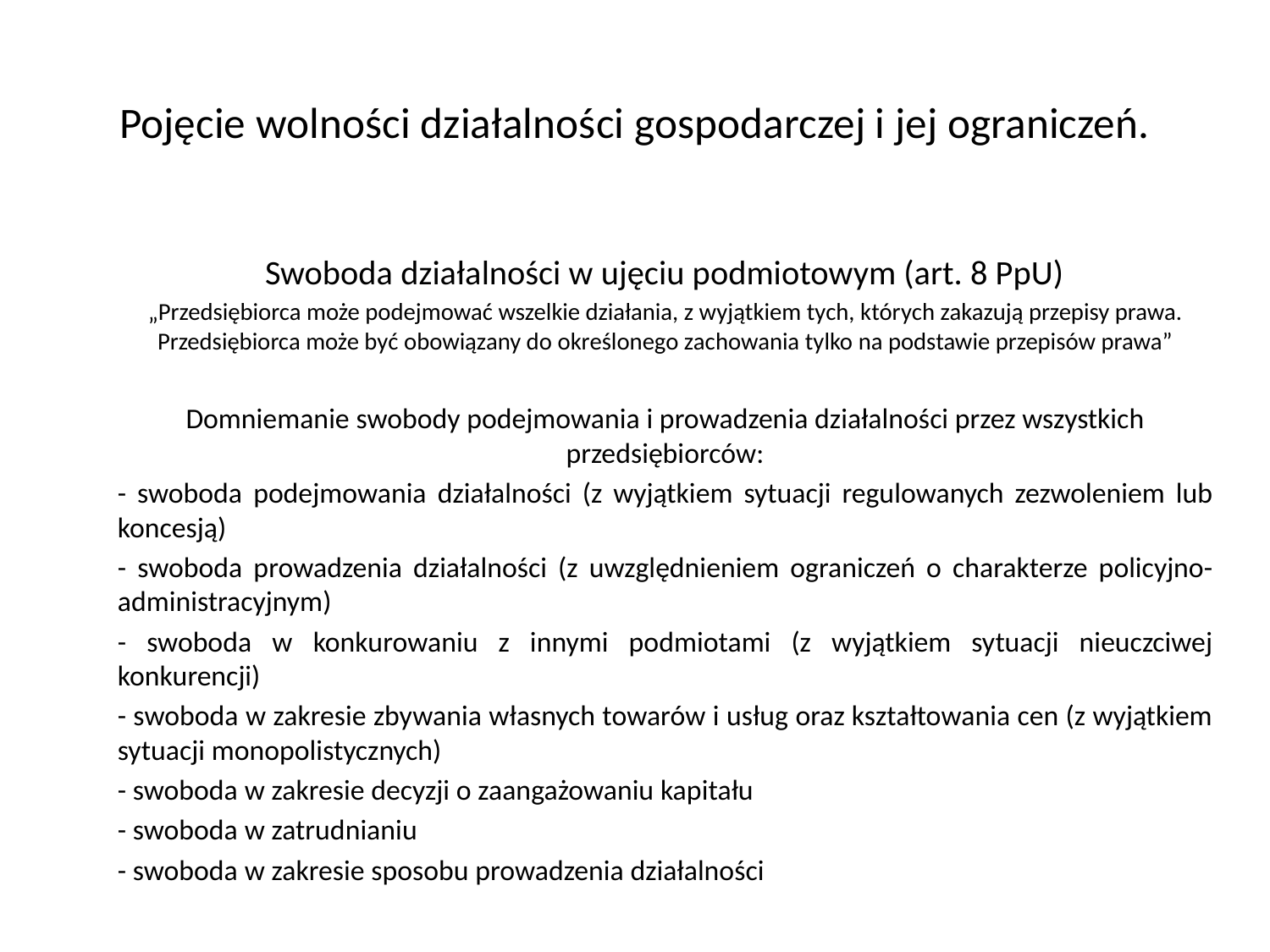

# Pojęcie wolności działalności gospodarczej i jej ograniczeń.

Swoboda działalności w ujęciu podmiotowym (art. 8 PpU)
„Przedsiębiorca może podejmować wszelkie działania, z wyjątkiem tych, których zakazują przepisy prawa. Przedsiębiorca może być obowiązany do określonego zachowania tylko na podstawie przepisów prawa”

Domniemanie swobody podejmowania i prowadzenia działalności przez wszystkich przedsiębiorców:
- swoboda podejmowania działalności (z wyjątkiem sytuacji regulowanych zezwoleniem lub koncesją)
- swoboda prowadzenia działalności (z uwzględnieniem ograniczeń o charakterze policyjno-administracyjnym)
- swoboda w konkurowaniu z innymi podmiotami (z wyjątkiem sytuacji nieuczciwej konkurencji)
- swoboda w zakresie zbywania własnych towarów i usług oraz kształtowania cen (z wyjątkiem sytuacji monopolistycznych)
- swoboda w zakresie decyzji o zaangażowaniu kapitału
- swoboda w zatrudnianiu
- swoboda w zakresie sposobu prowadzenia działalności